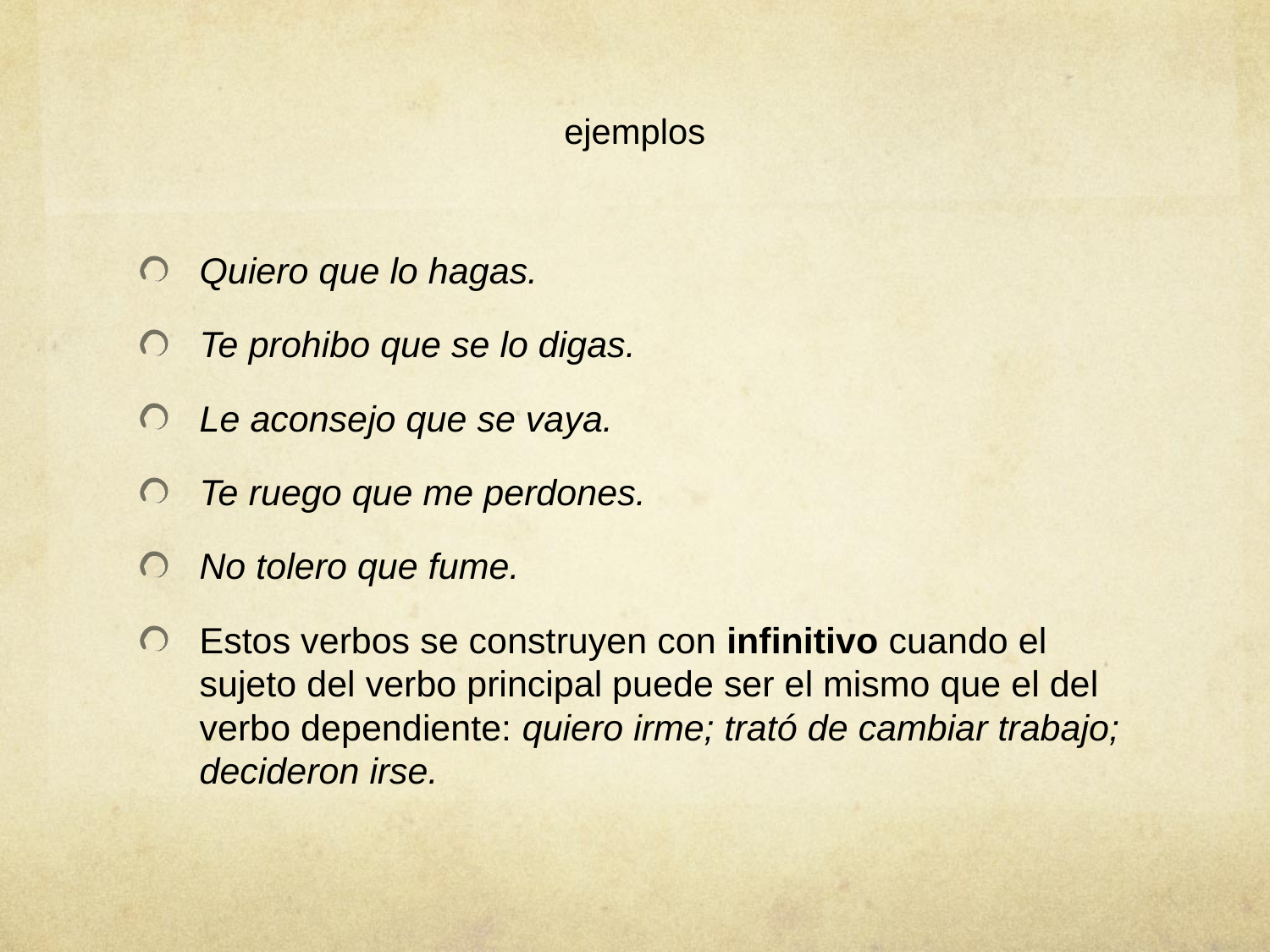

# ejemplos
Quiero que lo hagas.
Te prohibo que se lo digas.
Le aconsejo que se vaya.
Te ruego que me perdones.
No tolero que fume.
Estos verbos se construyen con infinitivo cuando el sujeto del verbo principal puede ser el mismo que el del verbo dependiente: quiero irme; trató de cambiar trabajo; decideron irse.